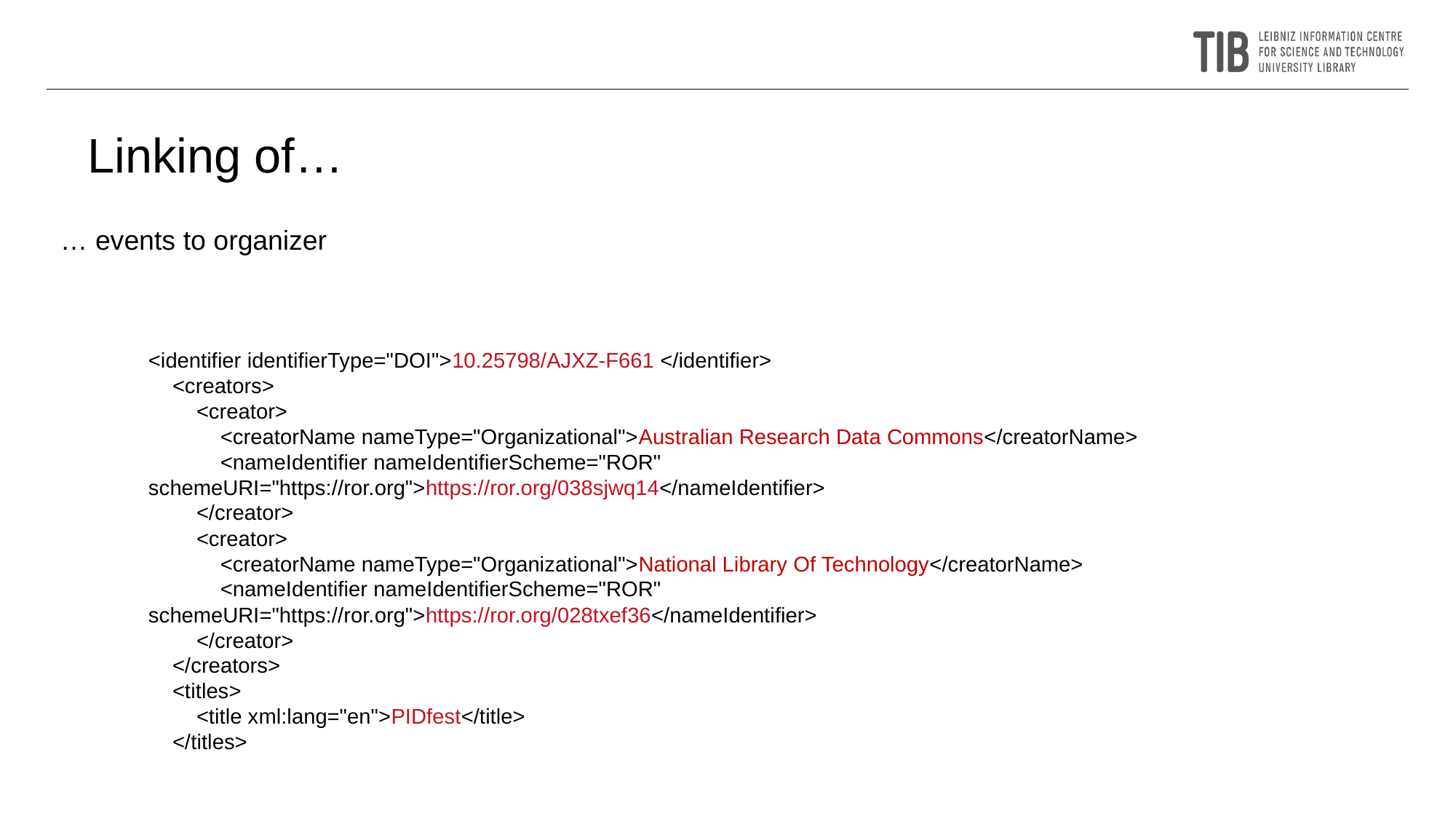

Linking of…
… events to organizer
<identifier identifierType="DOI">10.25798/AJXZ-F661 </identifier>
    <creators>
        <creator>
            <creatorName nameType="Organizational">Australian Research Data Commons</creatorName>
            <nameIdentifier nameIdentifierScheme="ROR" schemeURI="https://ror.org">https://ror.org/038sjwq14</nameIdentifier>
        </creator>
        <creator>
            <creatorName nameType="Organizational">National Library Of Technology</creatorName>
            <nameIdentifier nameIdentifierScheme="ROR" schemeURI="https://ror.org">https://ror.org/028txef36</nameIdentifier>
        </creator>
    </creators>
    <titles>
        <title xml:lang="en">PIDfest</title>
    </titles>